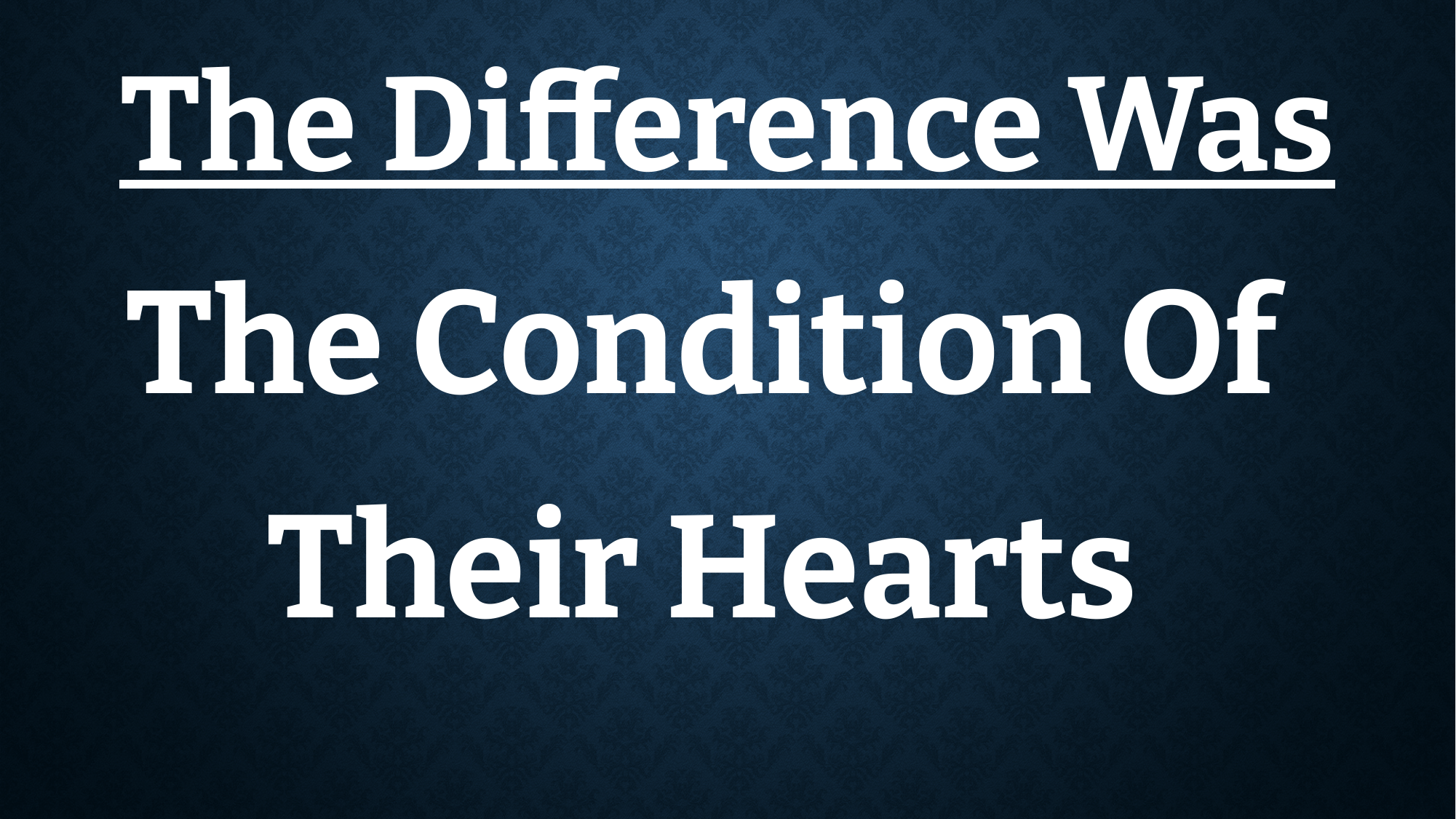

The Difference Was
The Condition Of
Their Hearts